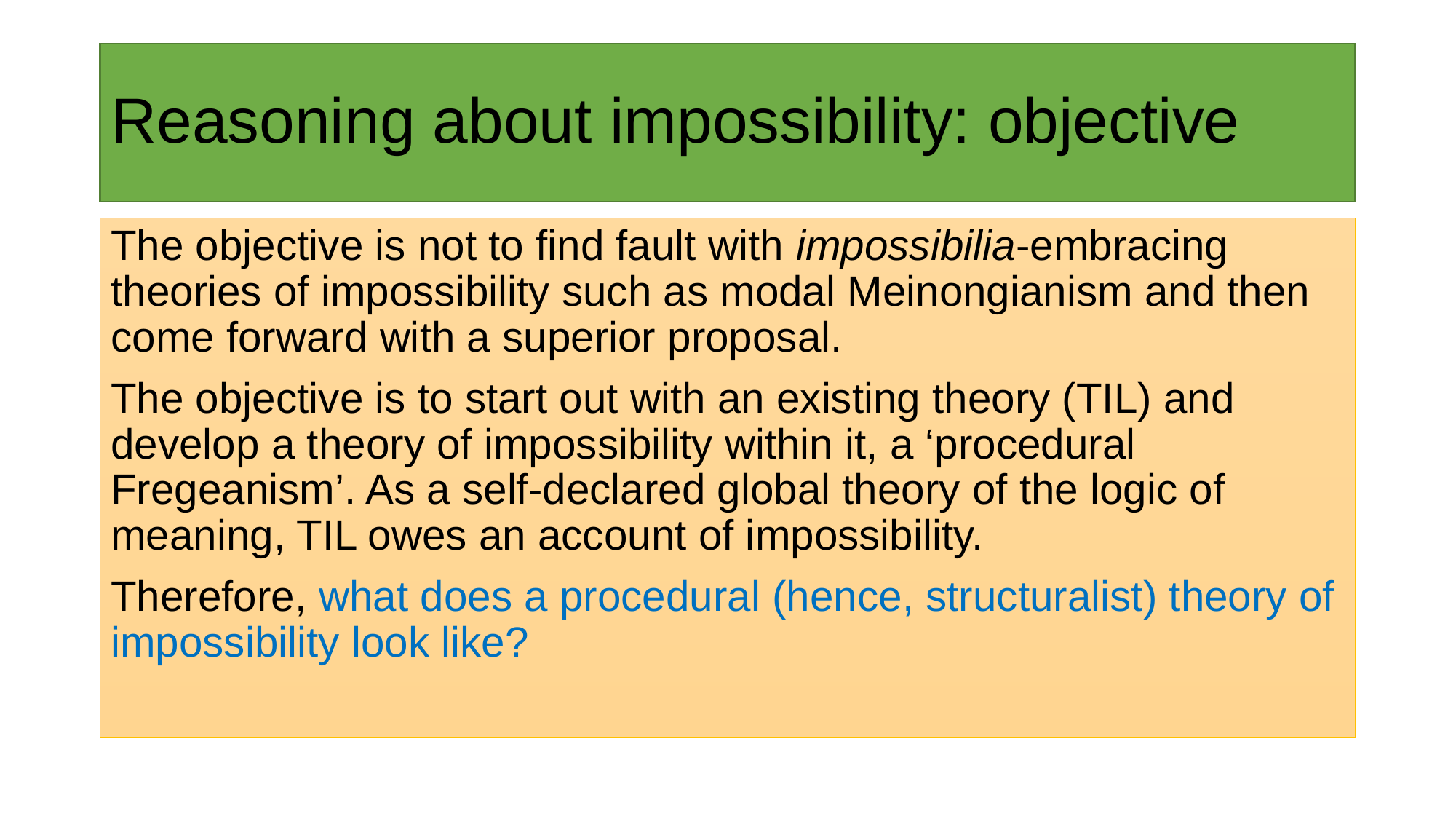

# Reasoning about impossibility: objective
The objective is not to find fault with impossibilia-embracing theories of impossibility such as modal Meinongianism and then come forward with a superior proposal.
The objective is to start out with an existing theory (TIL) and develop a theory of impossibility within it, a ‘procedural Fregeanism’. As a self-declared global theory of the logic of meaning, TIL owes an account of impossibility.
Therefore, what does a procedural (hence, structuralist) theory of impossibility look like?